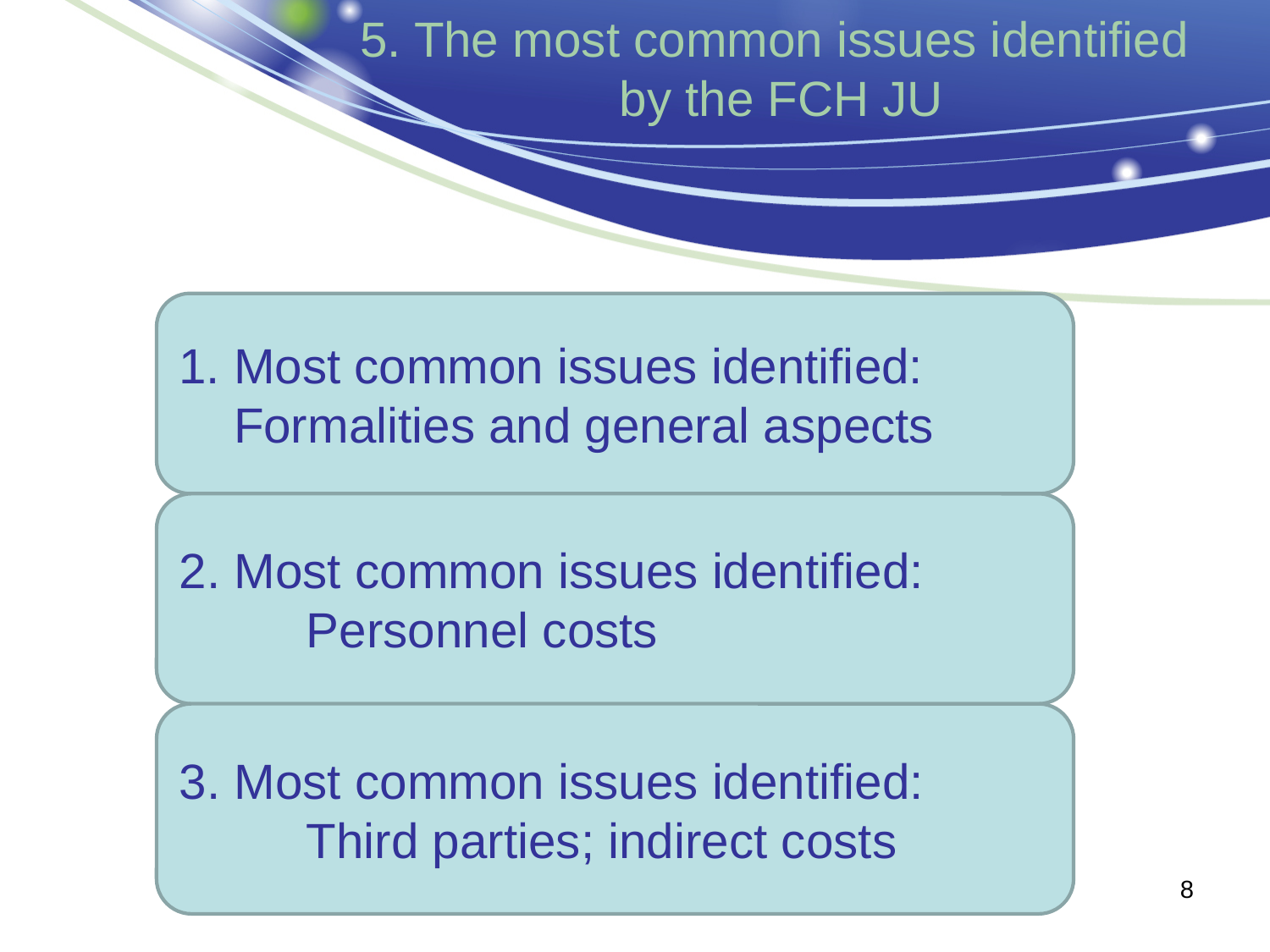

5. The most common issues identified
by the FCH JU

1. Most common issues identified:
    Formalities and general aspects
2. Most common issues identified:
	Personnel costs
3. Most common issues identified:
	Third parties; indirect costs
8